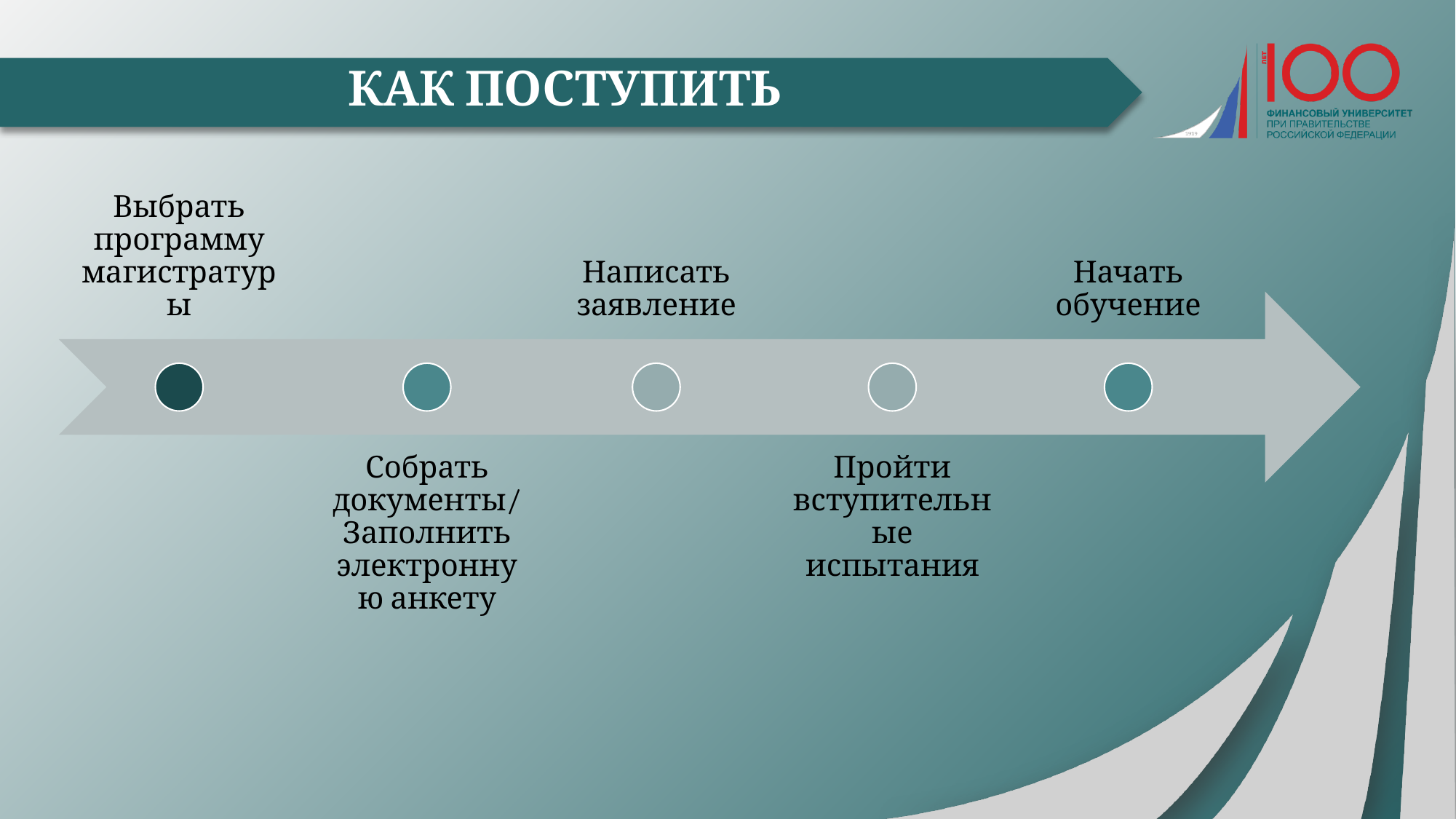

# КАК ПОСТУПИТЬ
Выбрать программу магистратуры
Собрать документы/ Заполнить электронную анкету
Написать заявление
Пройти вступительные испытания
Начать обучение